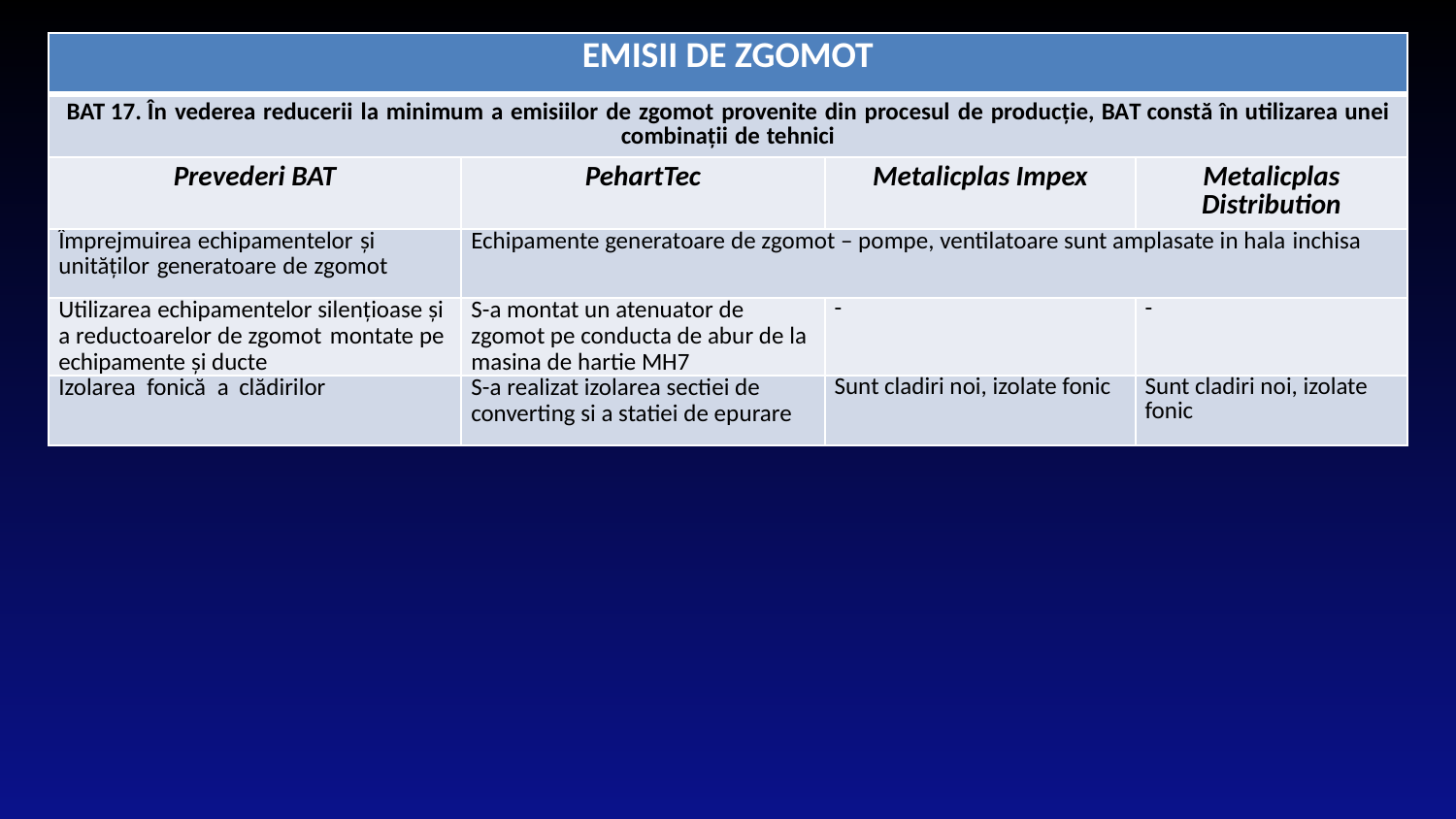

| EMISII DE ZGOMOT |  |  |  |
| --- | --- | --- | --- |
| BAT 17. În vederea reducerii la minimum a emisiilor de zgomot provenite din procesul de producție, BAT constă în utilizarea unei combinații de tehnici |  |  |  |
| Prevederi BAT | PehartTec | Metalicplas Impex | Metalicplas Distribution |
| Împrejmuirea echipamentelor și unităților generatoare de zgomot | Echipamente generatoare de zgomot – pompe, ventilatoare sunt amplasate in hala inchisa |  |  |
| Utilizarea echipamentelor silențioase și a reductoarelor de zgomot montate pe echipamente și ducte | S-a montat un atenuator de zgomot pe conducta de abur de la masina de hartie MH7 | - | - |
| Izolarea fonică a clădirilor | S-a realizat izolarea sectiei de converting si a statiei de epurare | Sunt cladiri noi, izolate fonic | Sunt cladiri noi, izolate fonic |